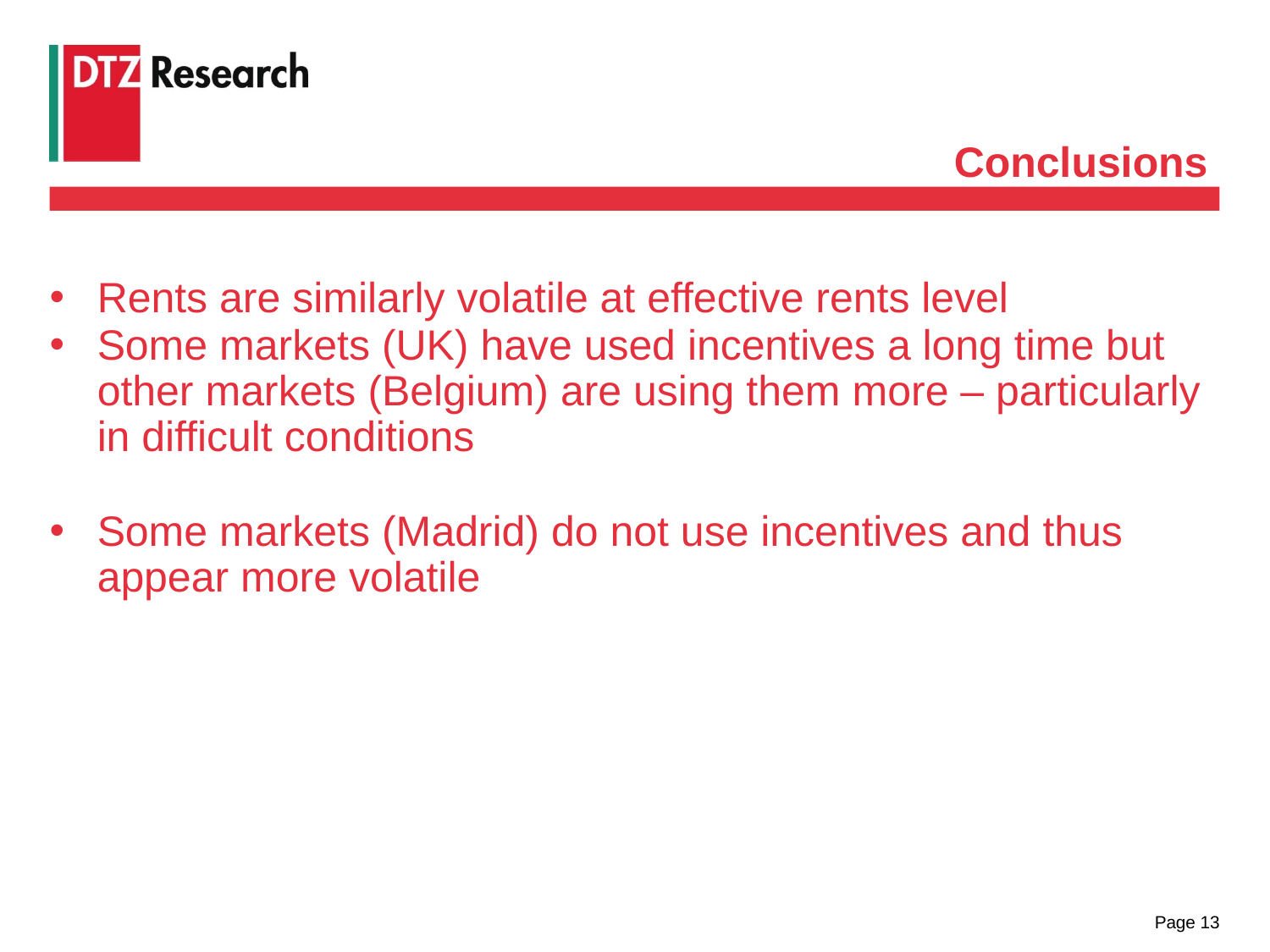

Conclusions
Rents are similarly volatile at effective rents level
Some markets (UK) have used incentives a long time but other markets (Belgium) are using them more – particularly in difficult conditions

Some markets (Madrid) do not use incentives and thus appear more volatile